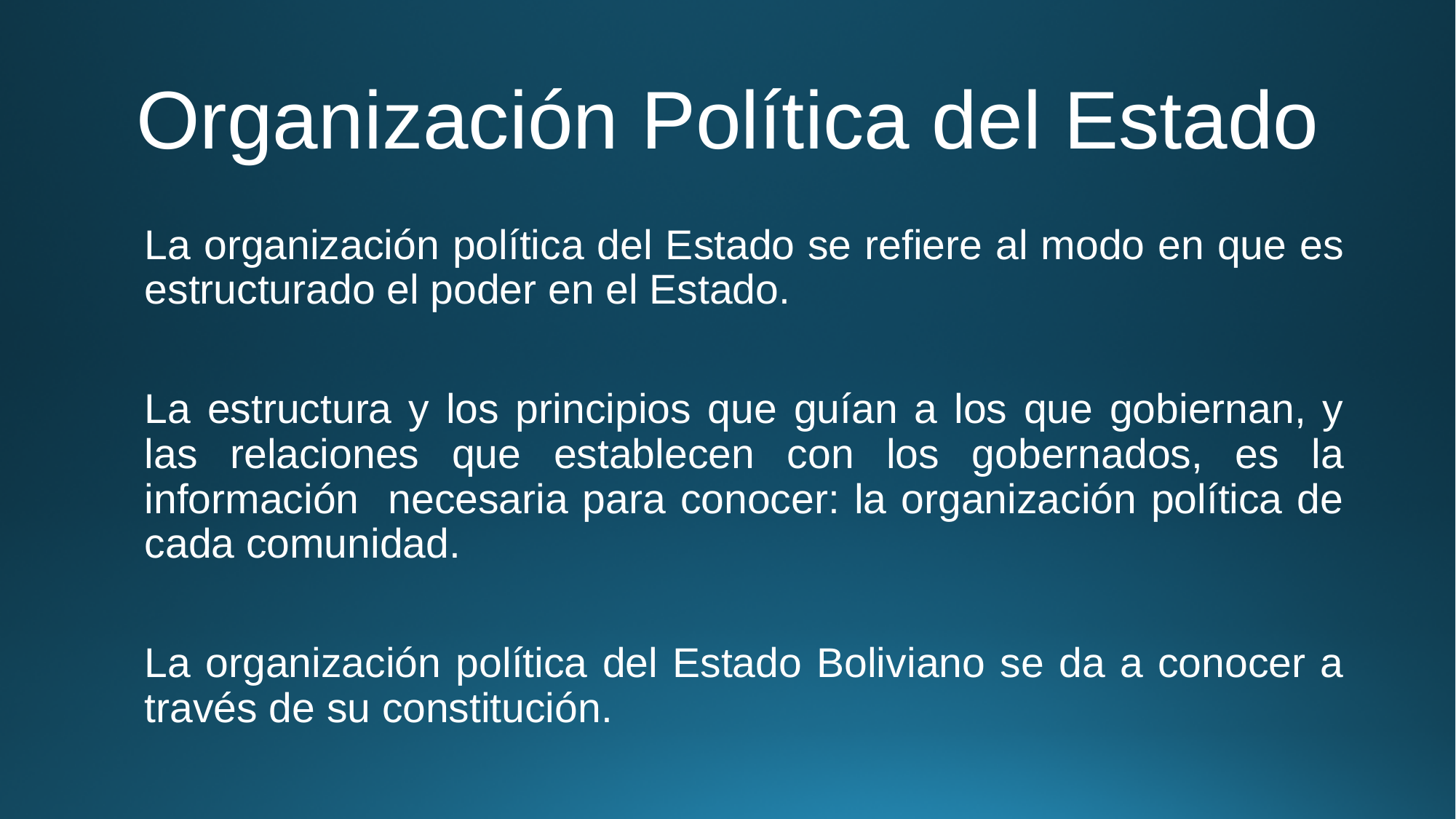

# Organización Política del Estado
La organización política del Estado se refiere al modo en que es estructurado el poder en el Estado.

La estructura y los principios que guían a los que gobiernan, y las relaciones que establecen con los gobernados, es la información  necesaria para conocer: la organización política de cada comunidad.

La organización política del Estado Boliviano se da a conocer a través de su constitución.